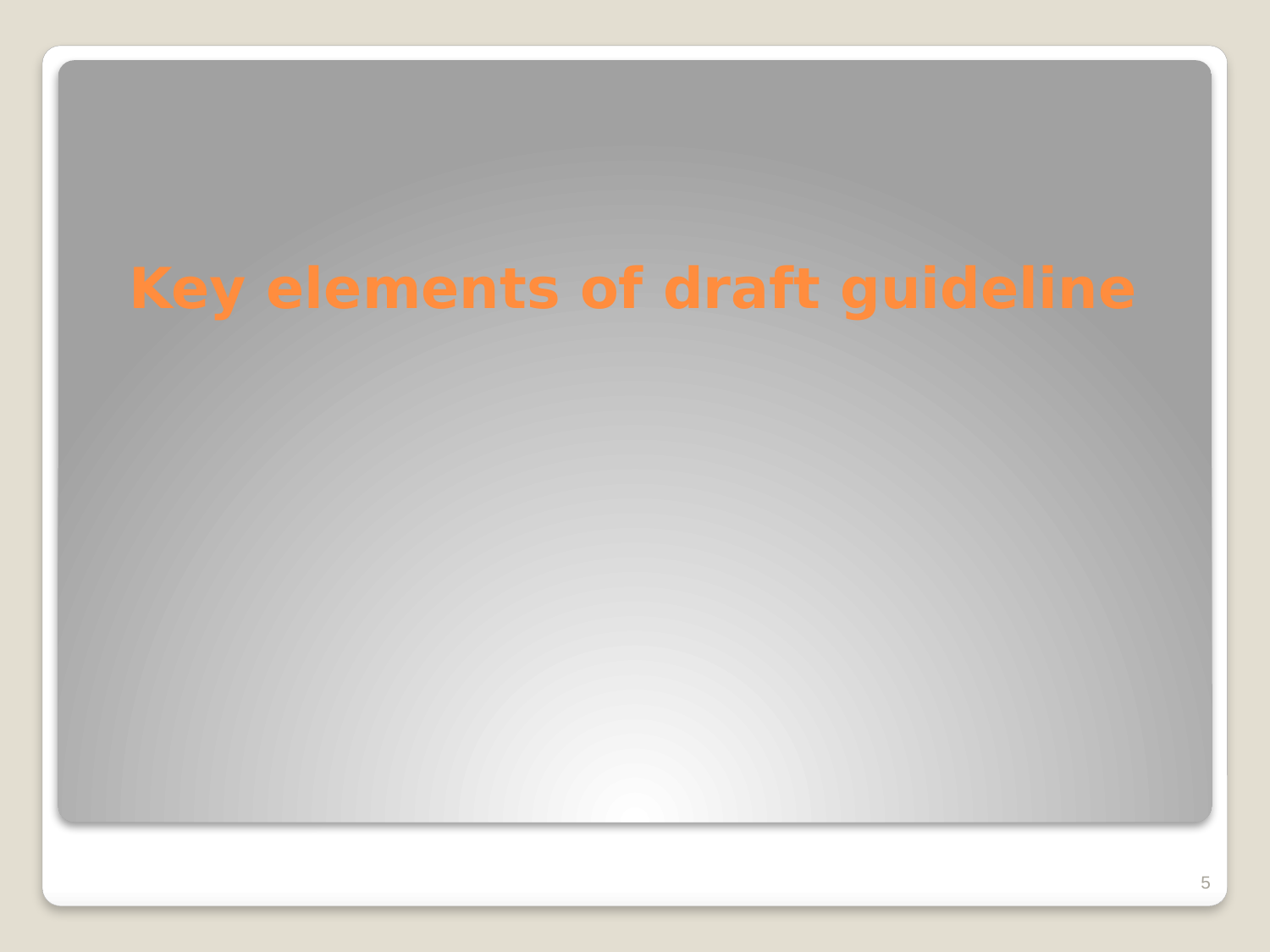

# Key elements of draft guideline
5